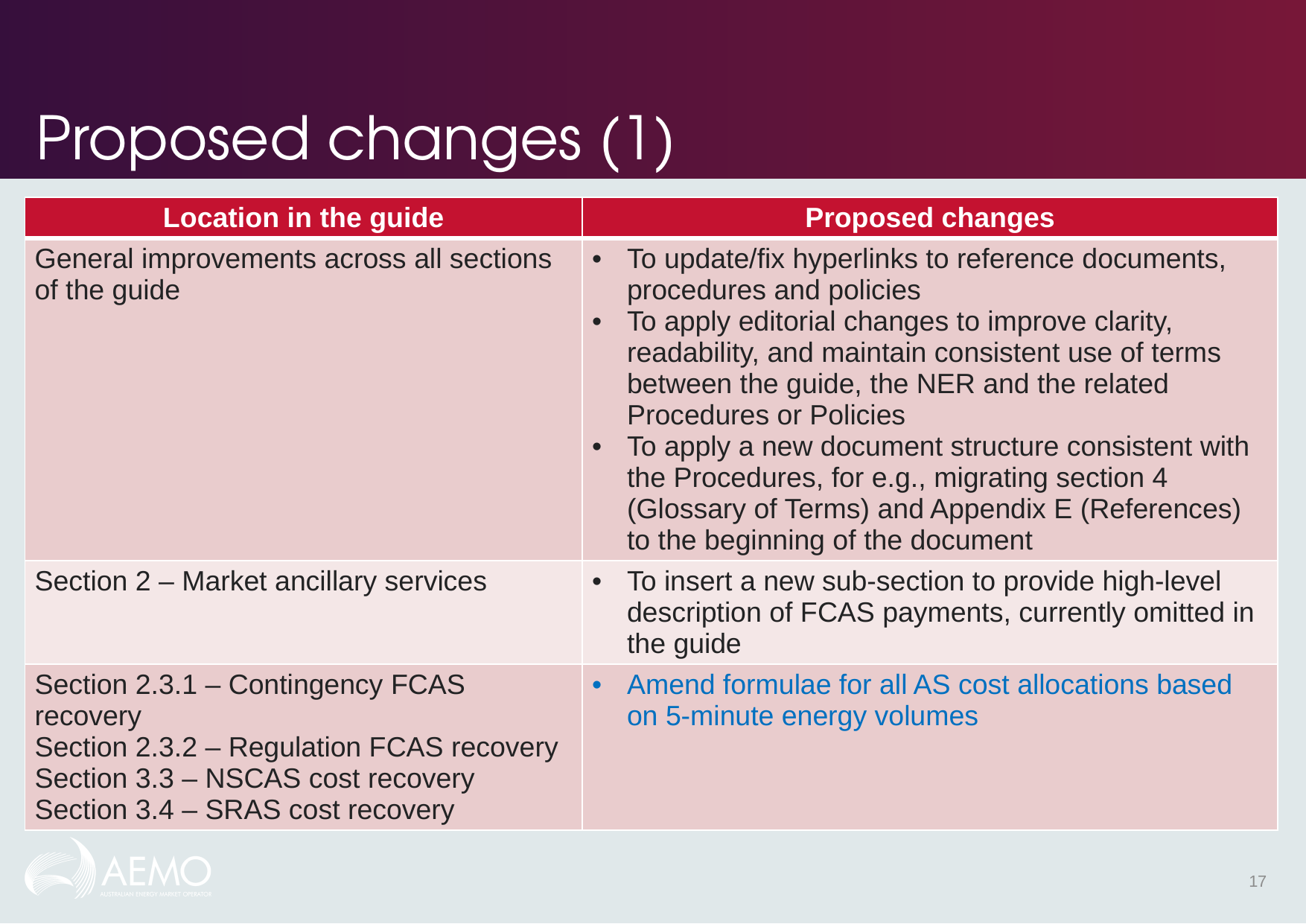

# Proposed changes (1)
| Location in the guide | Proposed changes |
| --- | --- |
| General improvements across all sections of the guide | To update/fix hyperlinks to reference documents, procedures and policies To apply editorial changes to improve clarity, readability, and maintain consistent use of terms between the guide, the NER and the related Procedures or Policies To apply a new document structure consistent with the Procedures, for e.g., migrating section 4 (Glossary of Terms) and Appendix E (References) to the beginning of the document |
| Section 2 – Market ancillary services | To insert a new sub-section to provide high-level description of FCAS payments, currently omitted in the guide |
| Section 2.3.1 – Contingency FCAS recovery Section 2.3.2 – Regulation FCAS recovery Section 3.3 – NSCAS cost recovery Section 3.4 – SRAS cost recovery | Amend formulae for all AS cost allocations based on 5-minute energy volumes |
17